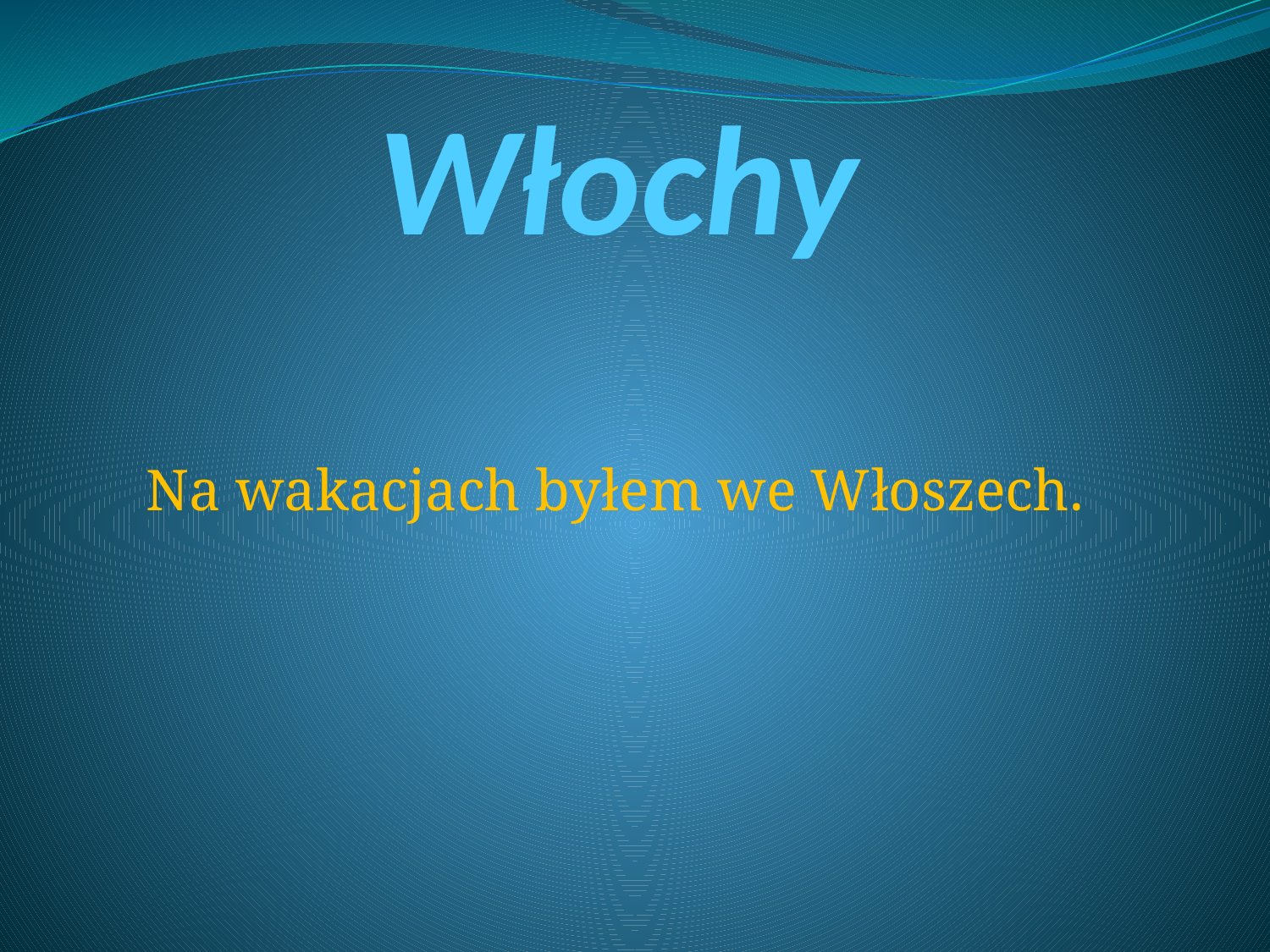

# Włochy
Na wakacjach byłem we Włoszech.